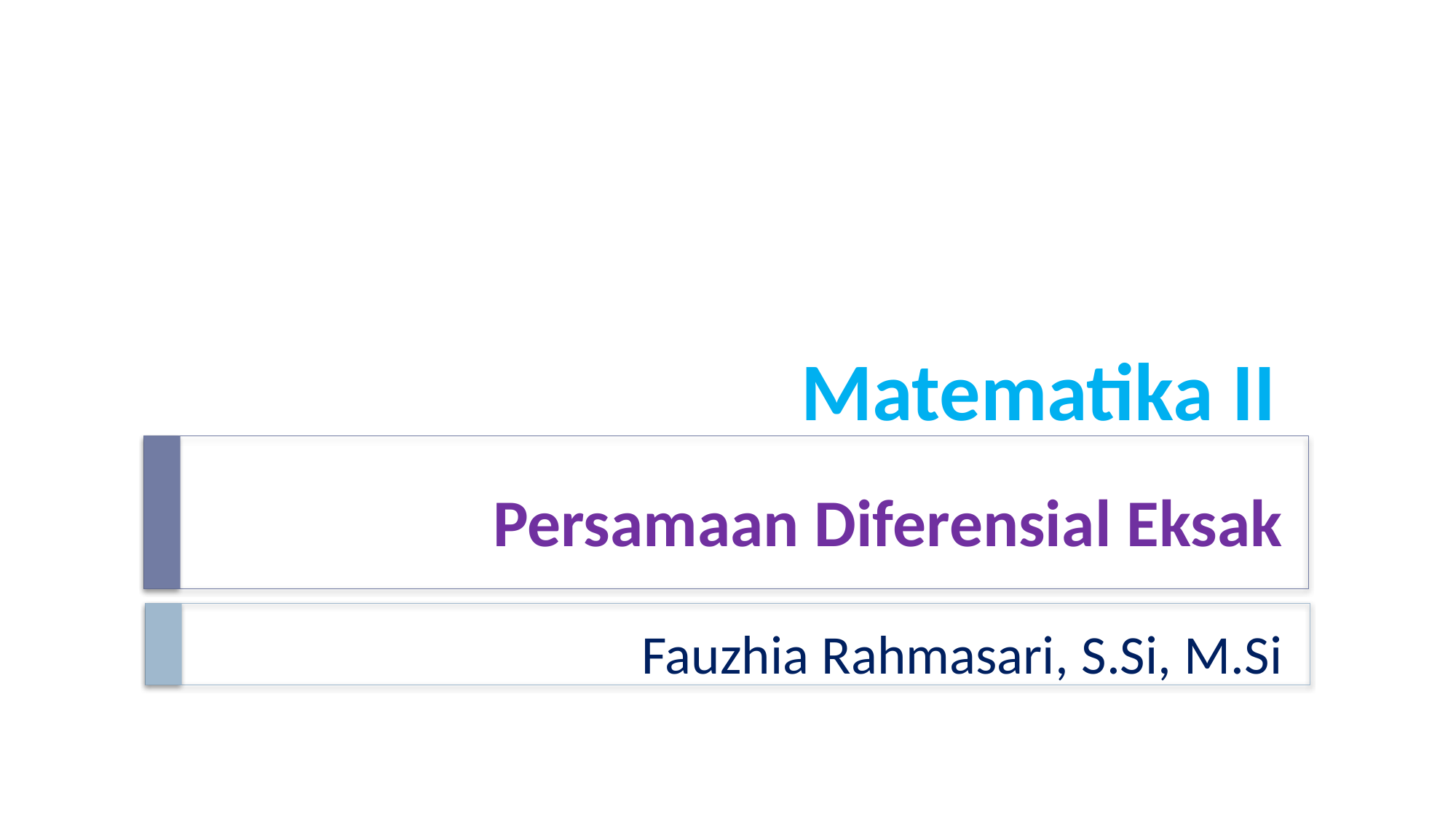

Matematika II
# Persamaan Diferensial Eksak
Fauzhia Rahmasari, S.Si, M.Si